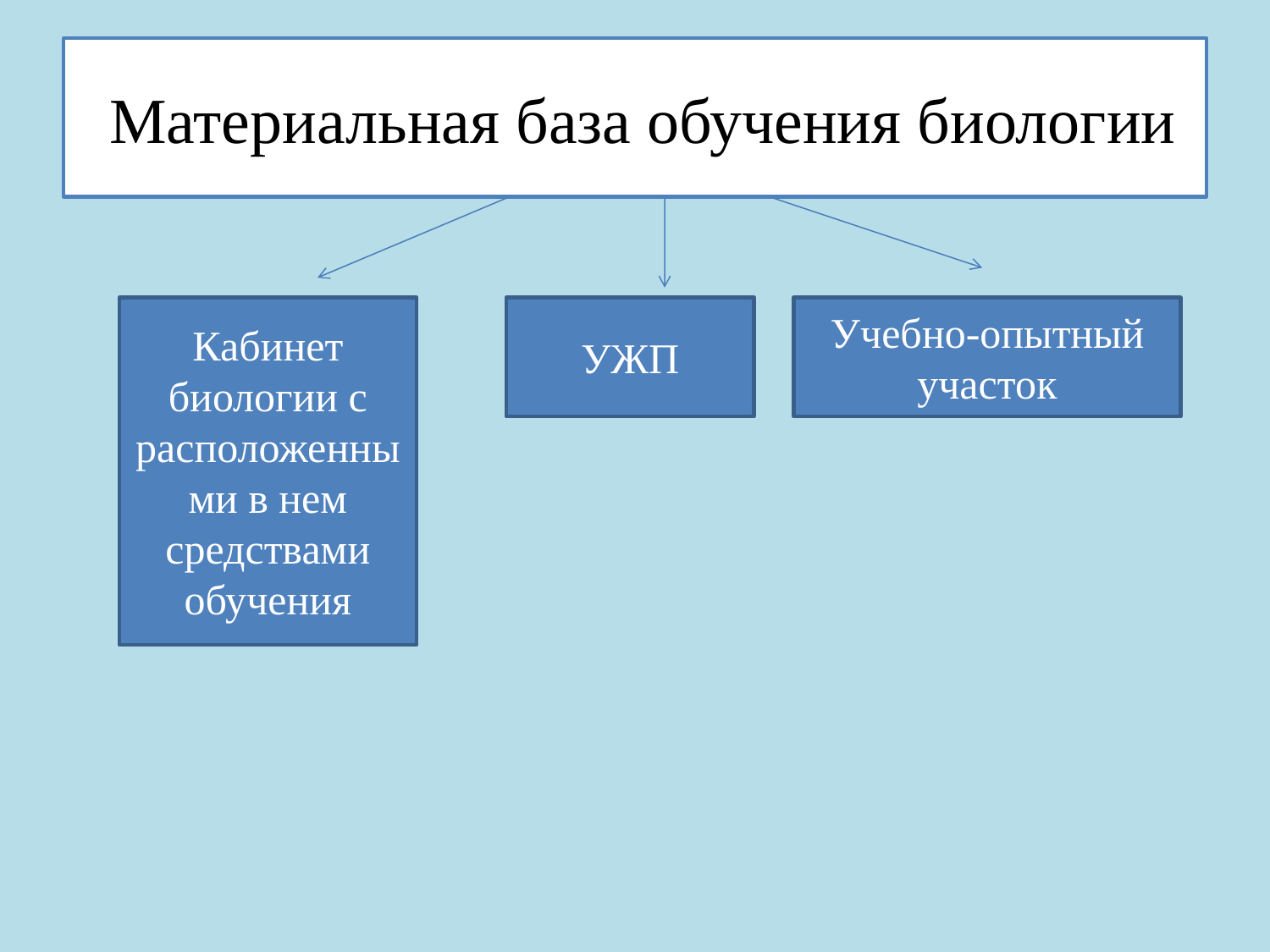

# Материальная база обучения биологии

Кабинет биологии с расположенными в нем средствами обучения
УЖП
Учебно-опытный участок